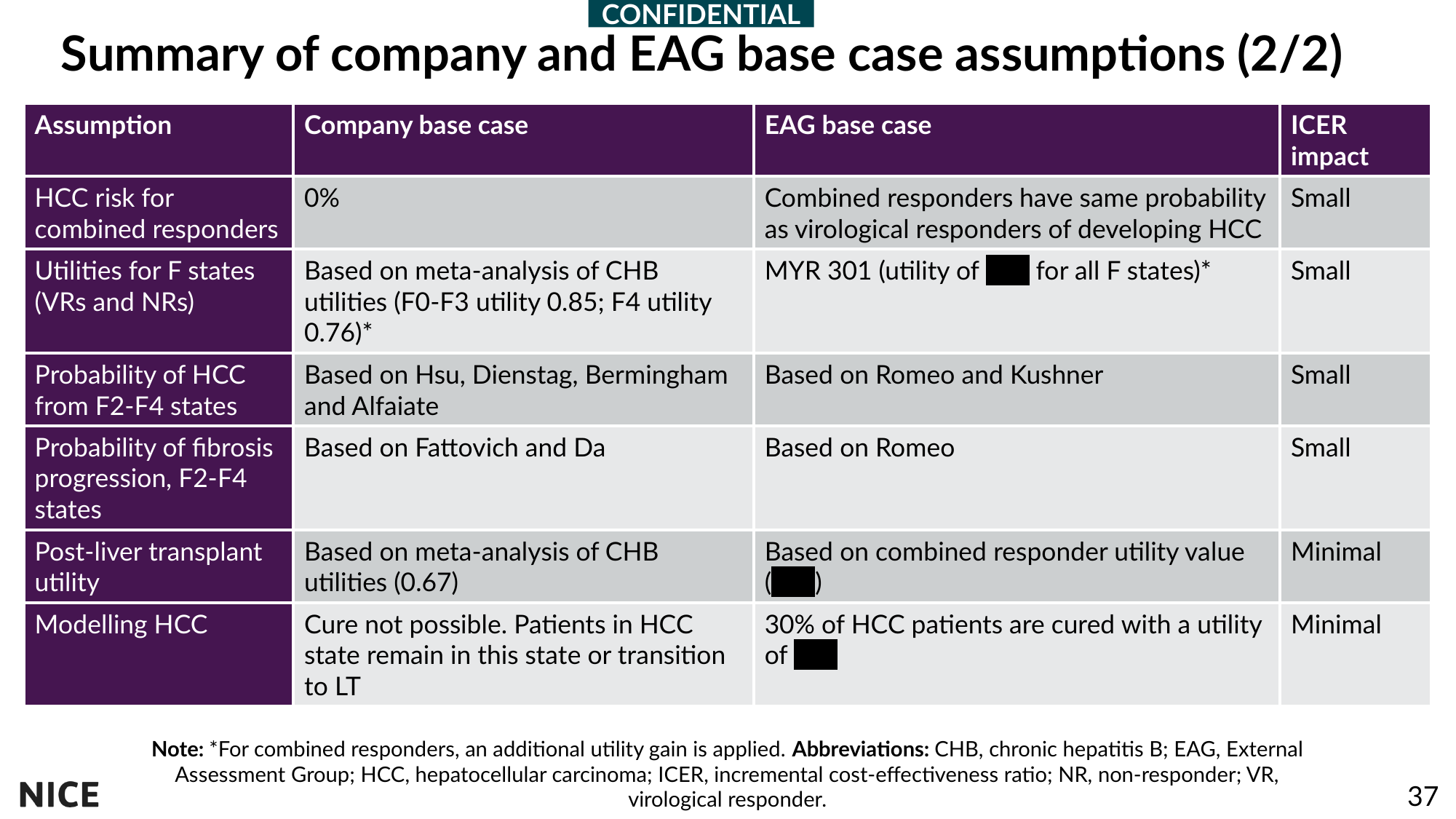

CONFIDENTIAL
Summary of company and EAG base case assumptions (2/2)
| Assumption | Company base case | EAG base case | ICER impact |
| --- | --- | --- | --- |
| HCC risk for combined responders | 0% | Combined responders have same probability as virological responders of developing HCC | Small |
| Utilities for F states (VRs and NRs) | Based on meta-analysis of CHB utilities (F0-F3 utility 0.85; F4 utility 0.76)\* | MYR 301 (utility of \*\*\*\* for all F states)\* | Small |
| Probability of HCC from F2-F4 states | Based on Hsu, Dienstag, Bermingham and Alfaiate | Based on Romeo and Kushner | Small |
| Probability of fibrosis progression, F2-F4 states | Based on Fattovich and Da | Based on Romeo | Small |
| Post-liver transplant utility | Based on meta-analysis of CHB utilities (0.67) | Based on combined responder utility value (\*\*\*\*) | Minimal |
| Modelling HCC | Cure not possible. Patients in HCC state remain in this state or transition to LT | 30% of HCC patients are cured with a utility of \*\*\*\* | Minimal |
Note: *For combined responders, an additional utility gain is applied. Abbreviations: CHB, chronic hepatitis B; EAG, External Assessment Group; HCC, hepatocellular carcinoma; ICER, incremental cost-effectiveness ratio; NR, non-responder; VR, virological responder.